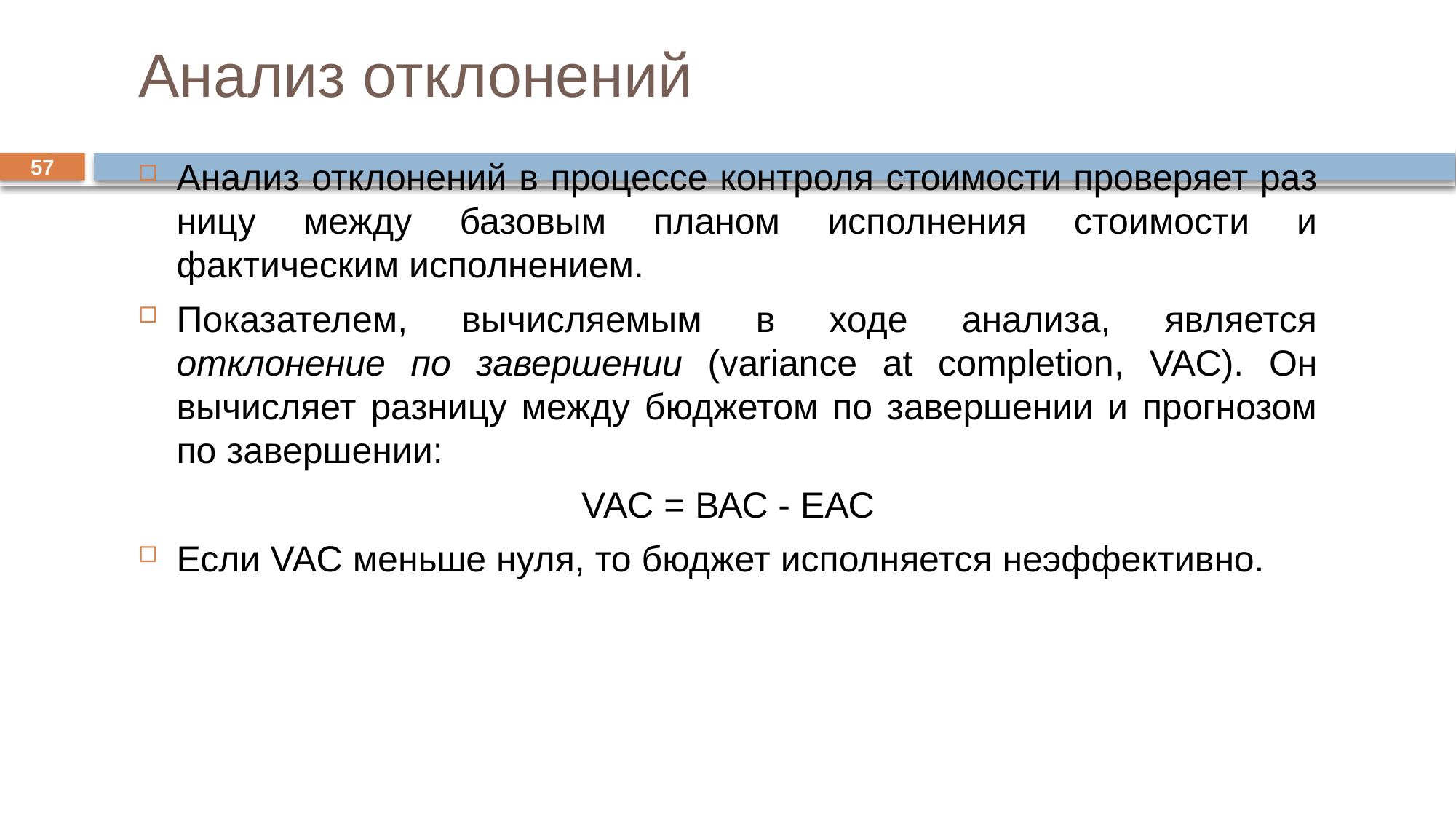

# Анализ отклонений
Анализ отклонений в процессе контроля стоимости проверяет раз­ницу между базовым планом исполнения стоимости и фактическим исполнением.
Показателем, вычисляемым в ходе анализа, является отклонение по завершении (variance at completion, VAC). Он вычис­ляет разницу между бюджетом по завершении и прогнозом по завер­шении:
VAC = ВАС - ЕАС
Если VAC меньше нуля, то бюджет исполняется неэффективно.
57